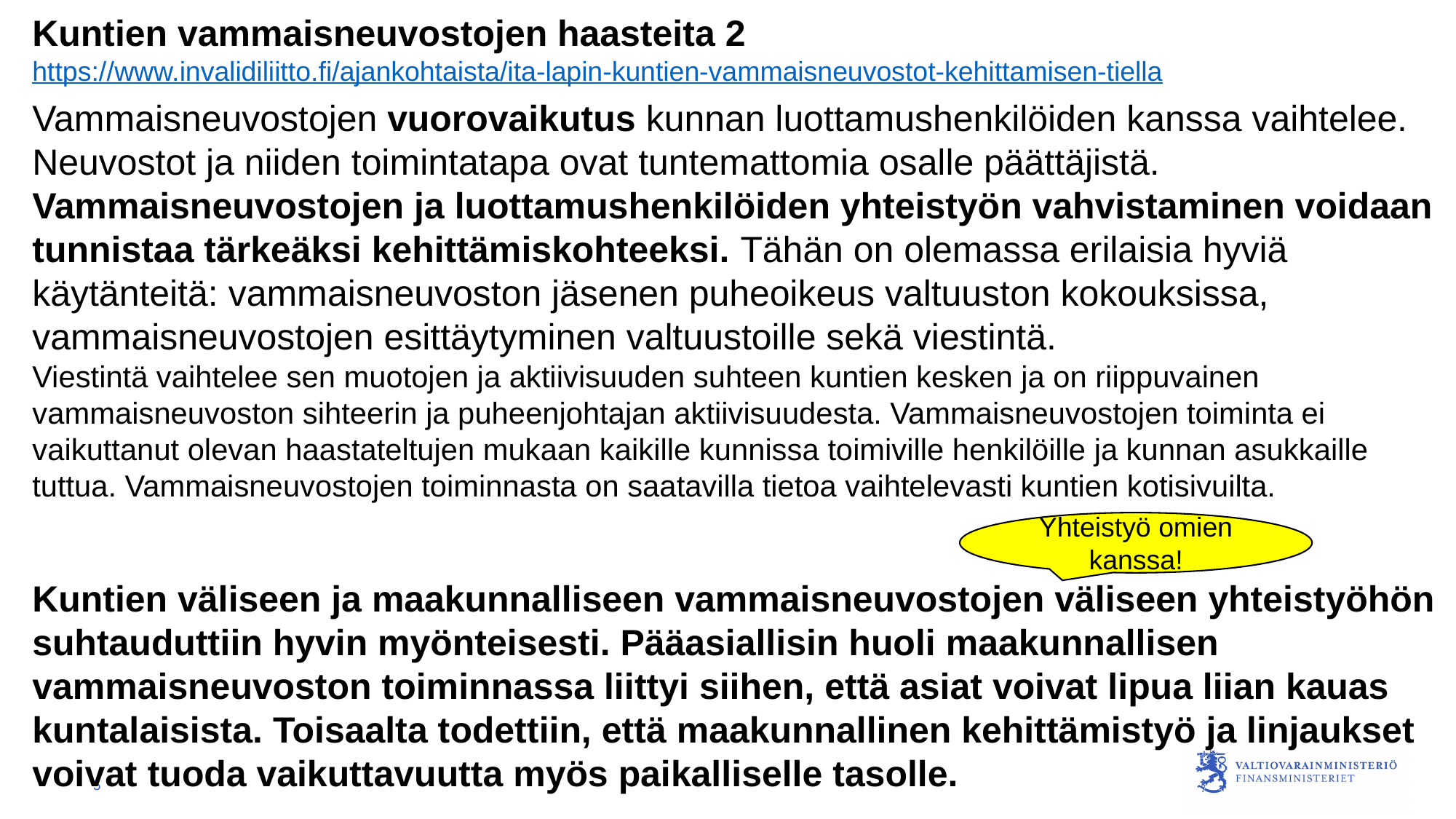

Kuntien vammaisneuvostojen haasteita 2
https://www.invalidiliitto.fi/ajankohtaista/ita-lapin-kuntien-vammaisneuvostot-kehittamisen-tiella

Vammaisneuvostojen vuorovaikutus kunnan luottamushenkilöiden kanssa vaihtelee. Neuvostot ja niiden toimintatapa ovat tuntemattomia osalle päättäjistä. Vammaisneuvostojen ja luottamushenkilöiden yhteistyön vahvistaminen voidaan tunnistaa tärkeäksi kehittämiskohteeksi. Tähän on olemassa erilaisia hyviä käytänteitä: vammaisneuvoston jäsenen puheoikeus valtuuston kokouksissa, vammaisneuvostojen esittäytyminen valtuustoille sekä viestintä.
Viestintä vaihtelee sen muotojen ja aktiivisuuden suhteen kuntien kesken ja on riippuvainen vammaisneuvoston sihteerin ja puheenjohtajan aktiivisuudesta. Vammaisneuvostojen toiminta ei vaikuttanut olevan haastateltujen mukaan kaikille kunnissa toimiville henkilöille ja kunnan asukkaille tuttua. Vammaisneuvostojen toiminnasta on saatavilla tietoa vaihtelevasti kuntien kotisivuilta.

Kuntien väliseen ja maakunnalliseen vammaisneuvostojen väliseen yhteistyöhön suhtauduttiin hyvin myönteisesti. Pääasiallisin huoli maakunnallisen vammaisneuvoston toiminnassa liittyi siihen, että asiat voivat lipua liian kauas kuntalaisista. Toisaalta todettiin, että maakunnallinen kehittämistyö ja linjaukset voivat tuoda vaikuttavuutta myös paikalliselle tasolle.
Yhteistyö omien kanssa!
5